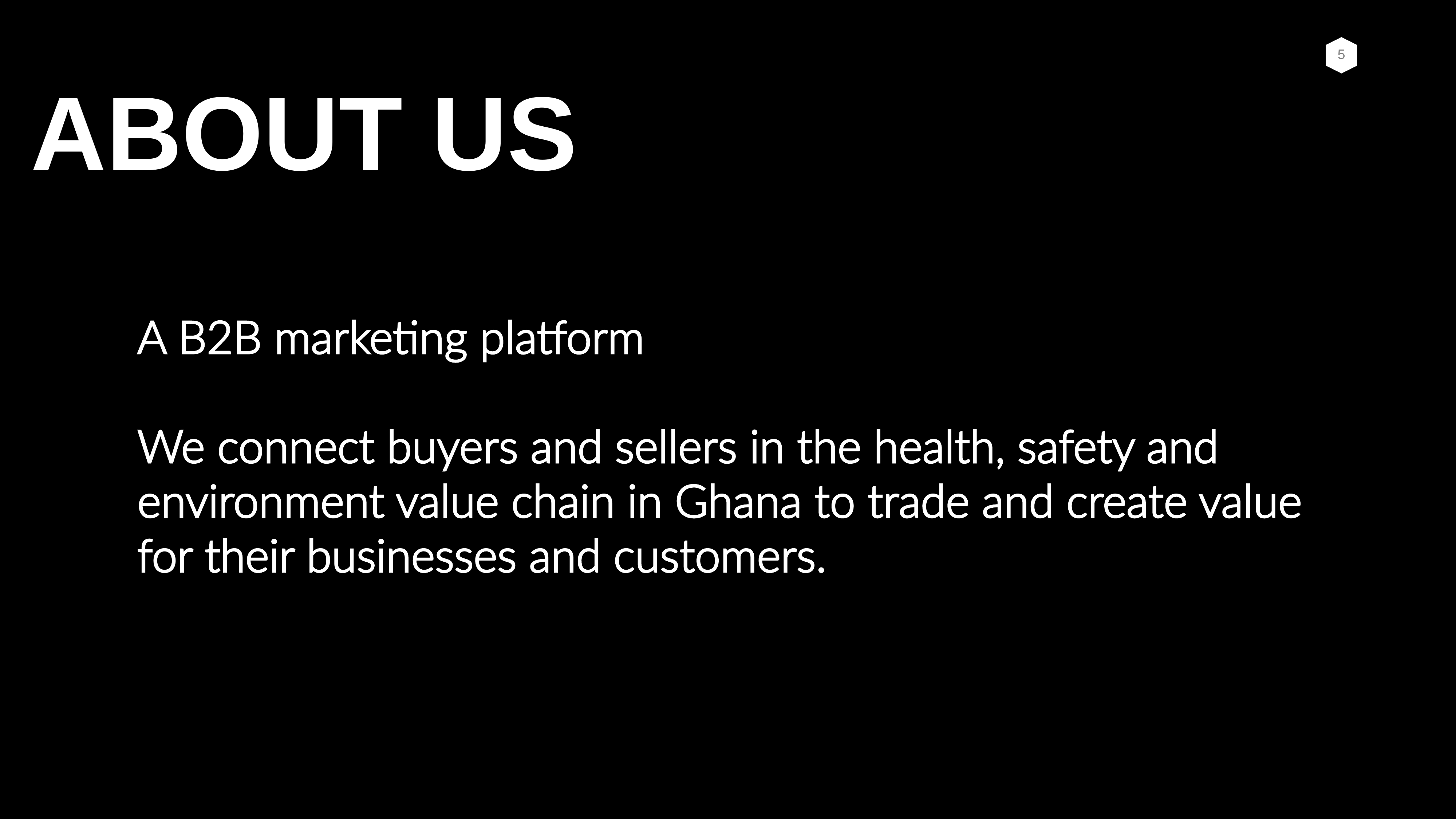

ABOUT US
A B2B marketing platform

We connect buyers and sellers in the health, safety and environment value chain in Ghana to trade and create value for their businesses and customers.